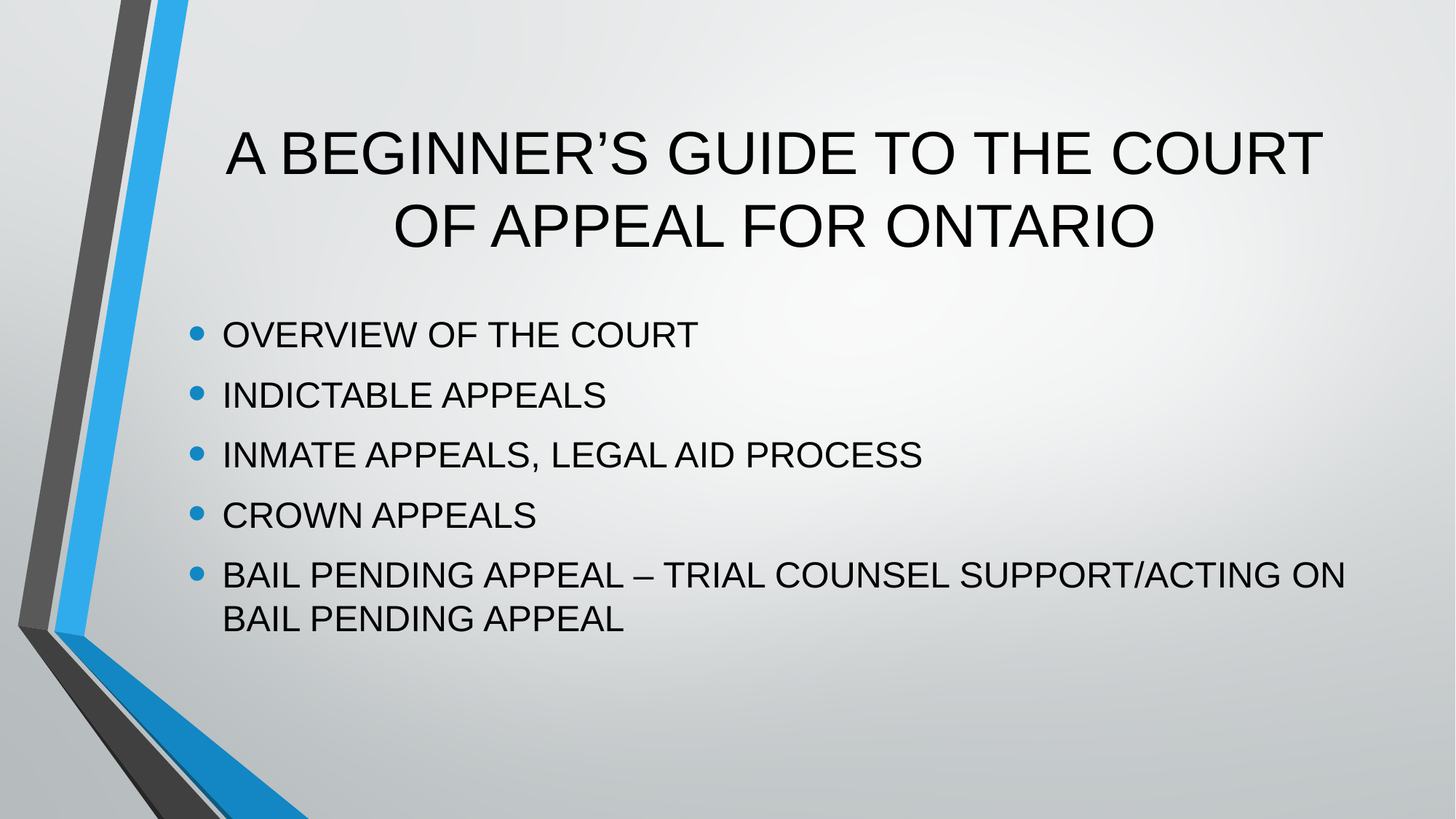

# A BEGINNER’S GUIDE TO THE COURT OF APPEAL FOR ONTARIO
OVERVIEW OF THE COURT
INDICTABLE APPEALS
INMATE APPEALS, LEGAL AID PROCESS
CROWN APPEALS
BAIL PENDING APPEAL – TRIAL COUNSEL SUPPORT/ACTING ON BAIL PENDING APPEAL